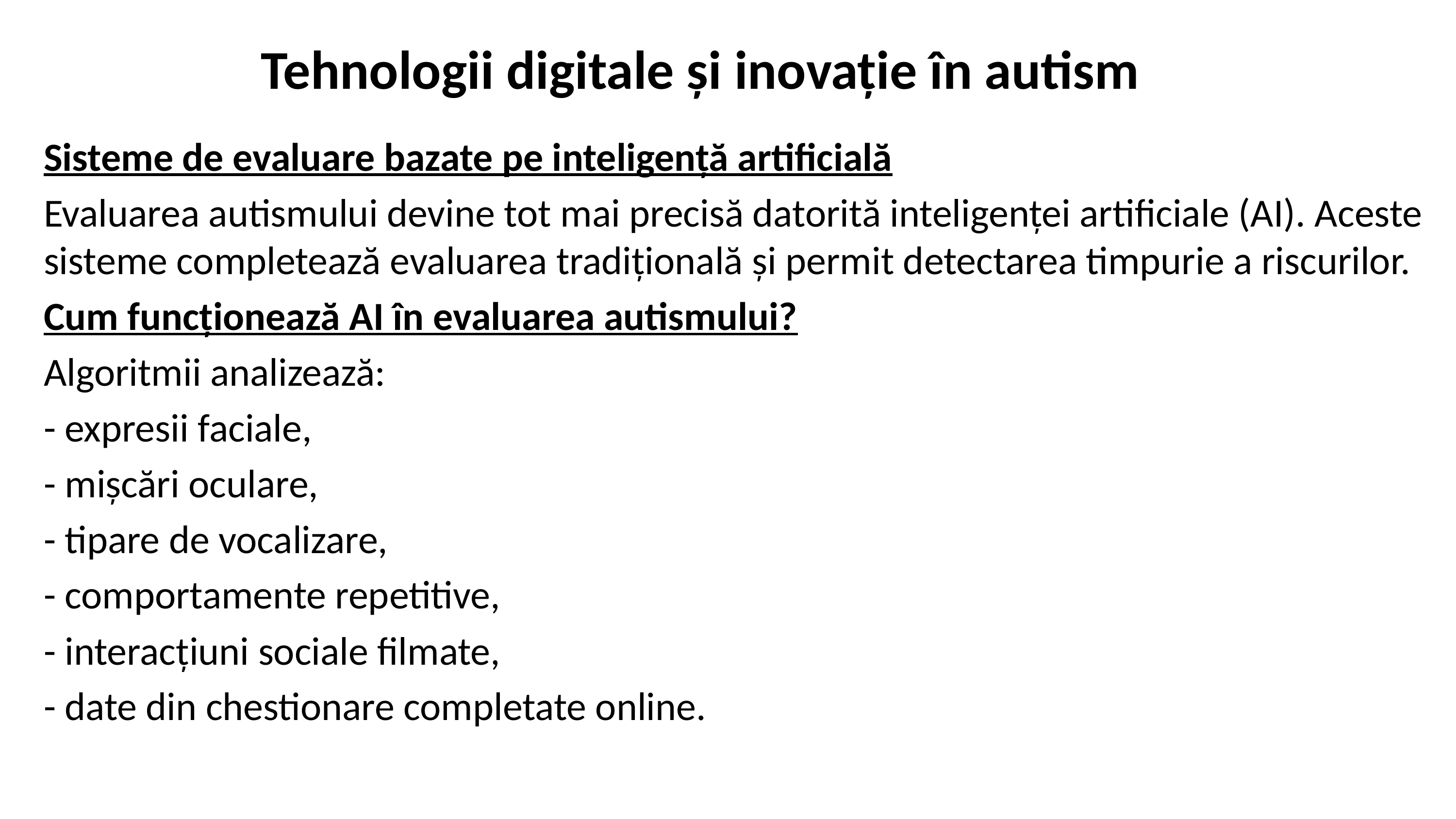

# Tehnologii digitale și inovație în autism
Sisteme de evaluare bazate pe inteligență artificială
Evaluarea autismului devine tot mai precisă datorită inteligenței artificiale (AI). Aceste sisteme completează evaluarea tradițională și permit detectarea timpurie a riscurilor.
Cum funcționează AI în evaluarea autismului?
Algoritmii analizează:
- expresii faciale,
- mișcări oculare,
- tipare de vocalizare,
- comportamente repetitive,
- interacțiuni sociale filmate,
- date din chestionare completate online.